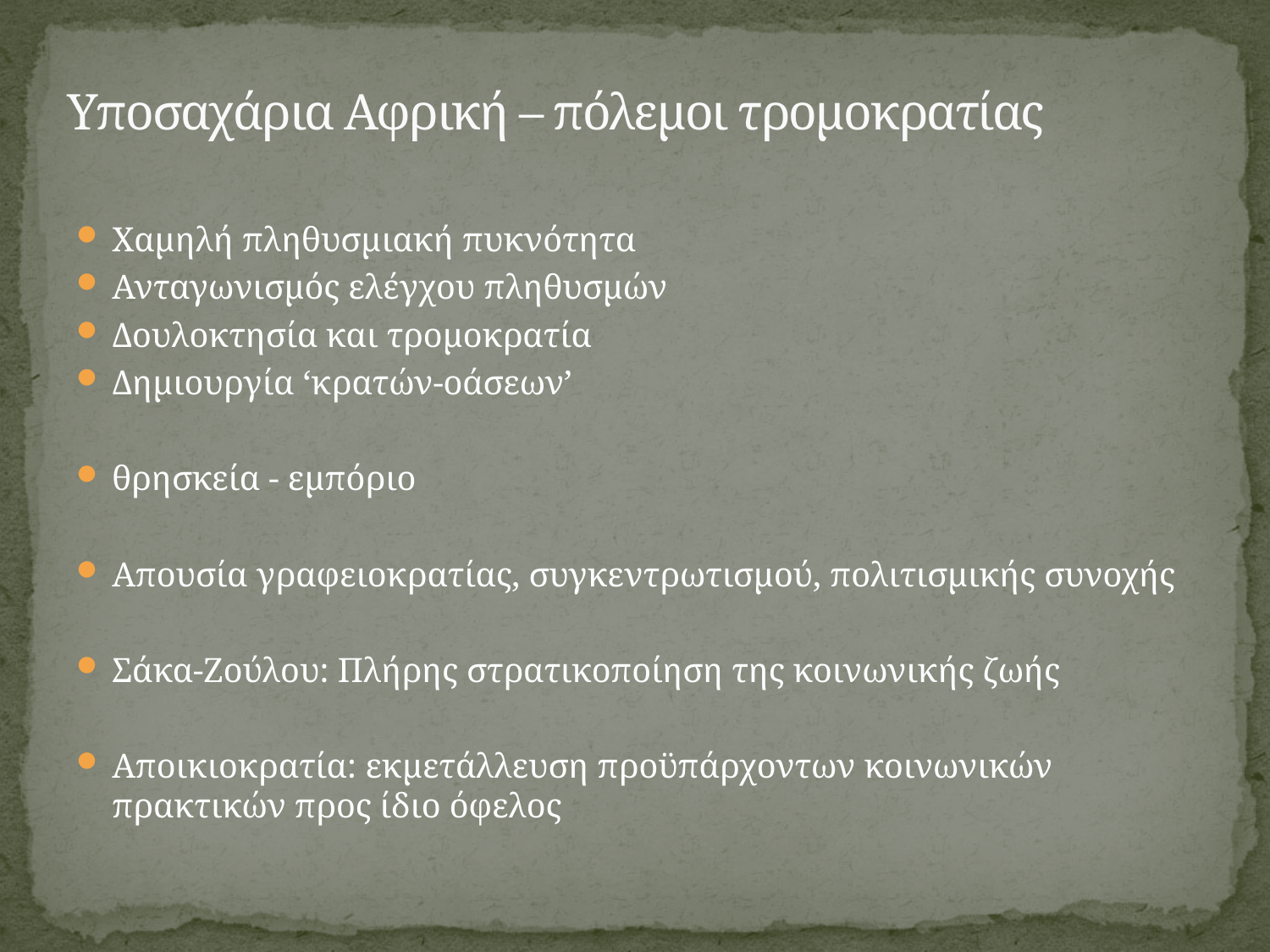

# Υποσαχάρια Αφρική – πόλεμοι τρομοκρατίας
Χαμηλή πληθυσμιακή πυκνότητα
Ανταγωνισμός ελέγχου πληθυσμών
Δουλοκτησία και τρομοκρατία
Δημιουργία ‘κρατών-οάσεων’

θρησκεία - εμπόριο

Απουσία γραφειοκρατίας, συγκεντρωτισμού, πολιτισμικής συνοχής

Σάκα-Ζούλου: Πλήρης στρατικοποίηση της κοινωνικής ζωής

Αποικιοκρατία: εκμετάλλευση προϋπάρχοντων κοινωνικών πρακτικών προς ίδιο όφελος